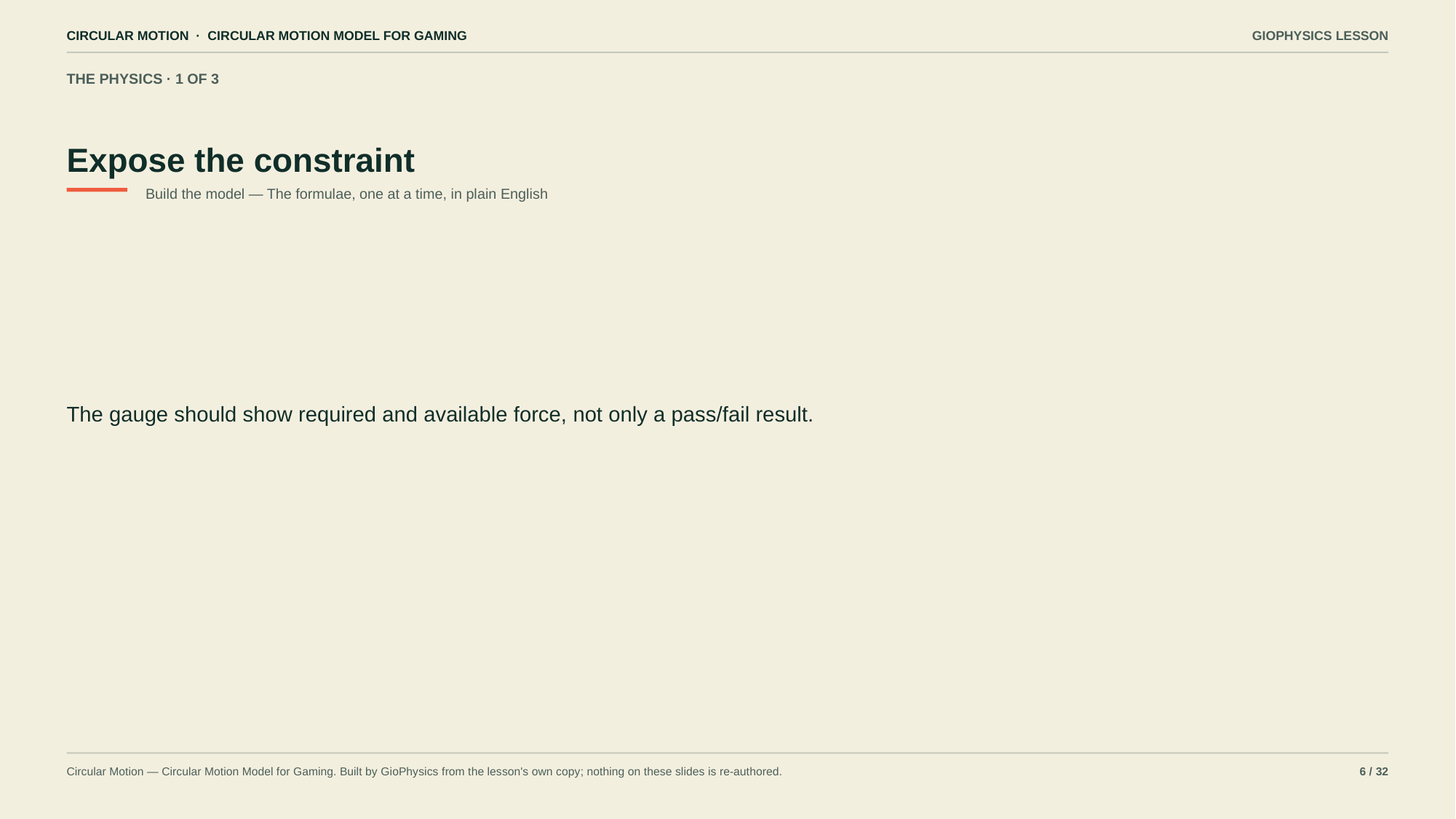

CIRCULAR MOTION  ·  CIRCULAR MOTION MODEL FOR GAMING
GIOPHYSICS LESSON

THE PHYSICS · 1 OF 3
Expose the constraint
Build the model — The formulae, one at a time, in plain English

The gauge should show required and available force, not only a pass/fail result.

Circular Motion — Circular Motion Model for Gaming. Built by GioPhysics from the lesson's own copy; nothing on these slides is re-authored.
6 / 32